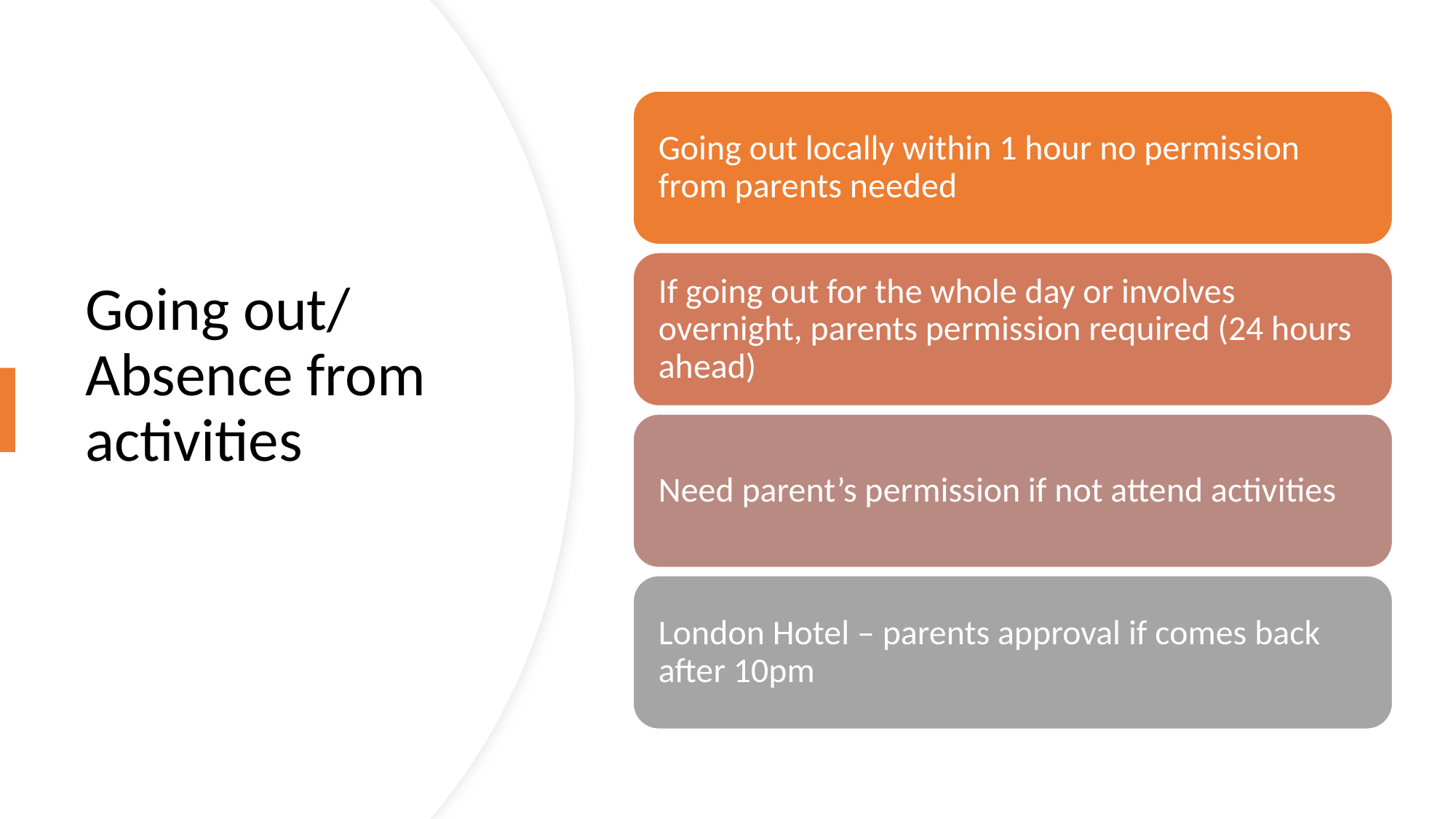

Going out locally within 1 hour no permission from parents needed
If going out for the whole day or involves overnight, parents permission required (24 hours ahead)
Need parent’s permission if not attend activities
London Hotel – parents approval if comes back after 10pm
# Going out/ Absence from activities